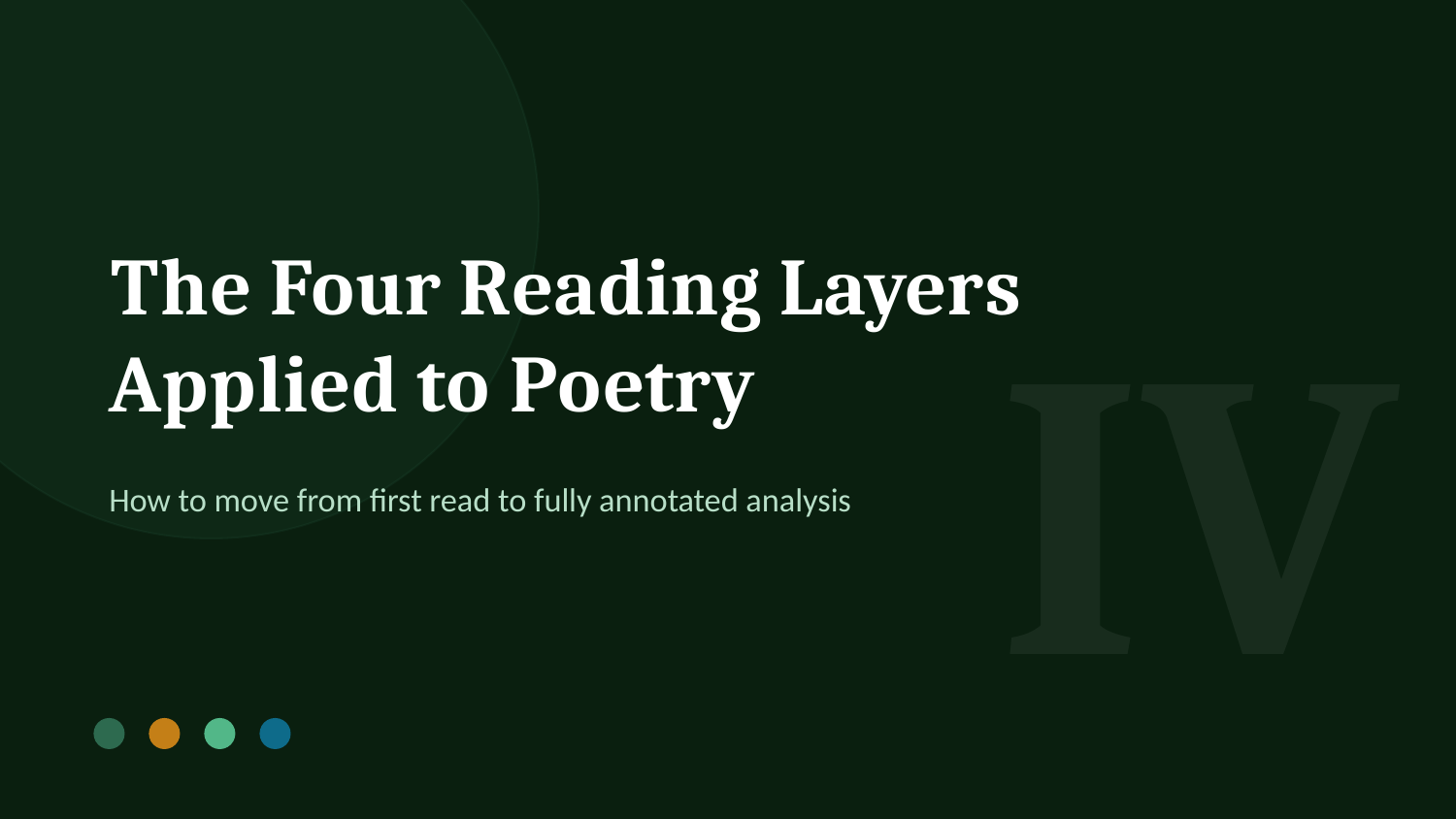

IV

The Four Reading Layers Applied to Poetry
How to move from first read to fully annotated analysis